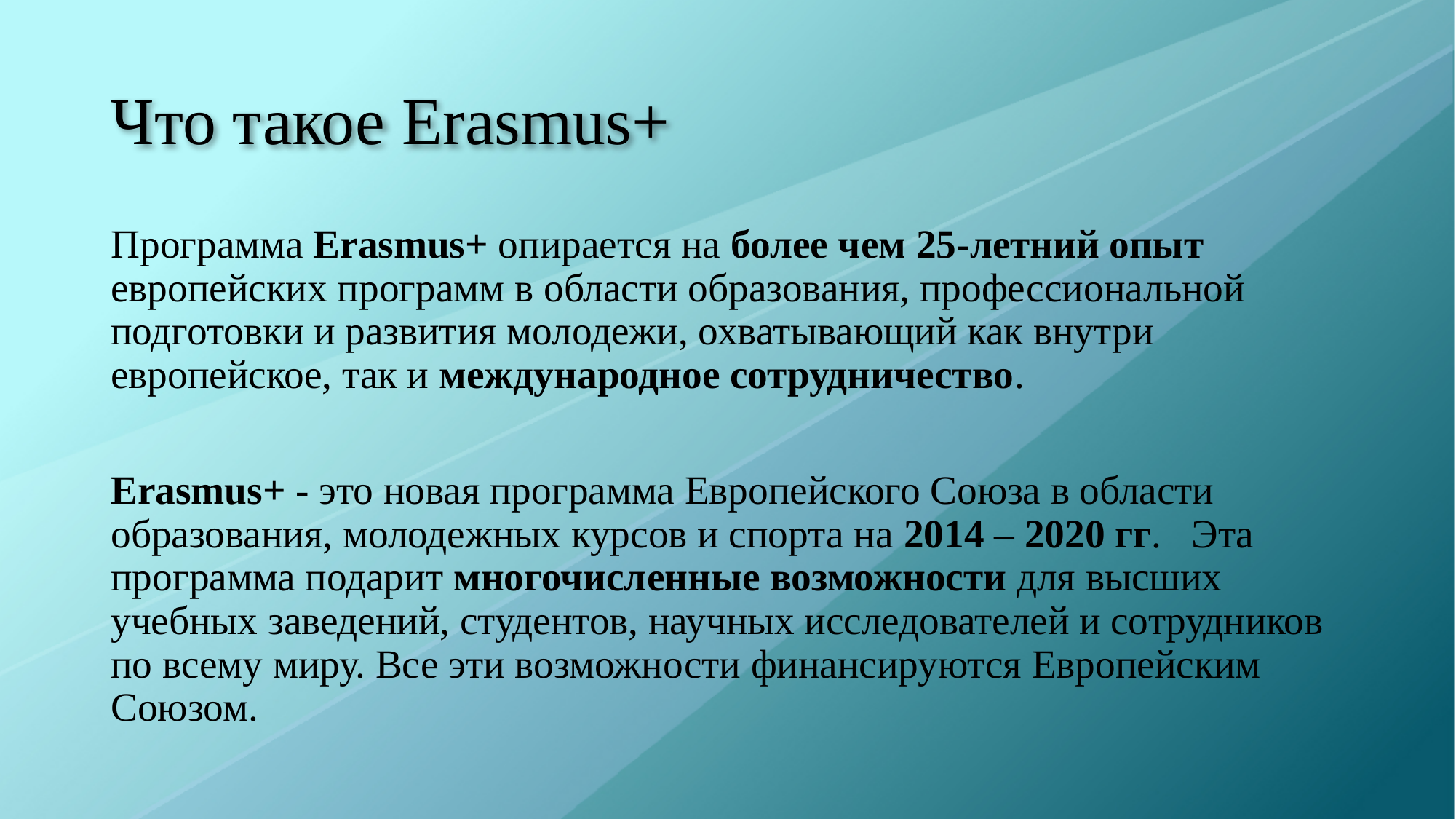

# Что такое Erasmus+
Программа Erasmus+ опирается на более чем 25-летний опыт европейских программ в области образования, профессиональной подготовки и развития молодежи, охватывающий как внутри европейское, так и международное сотрудничество.

Erasmus+ - это новая программа Европейского Союза в области образования, молодежных курсов и спорта на 2014 – 2020 гг.   Эта программа подарит многочисленные возможности для высших учебных заведений, студентов, научных исследователей и сотрудников по всему миру. Все эти возможности финансируются Европейским Союзом.